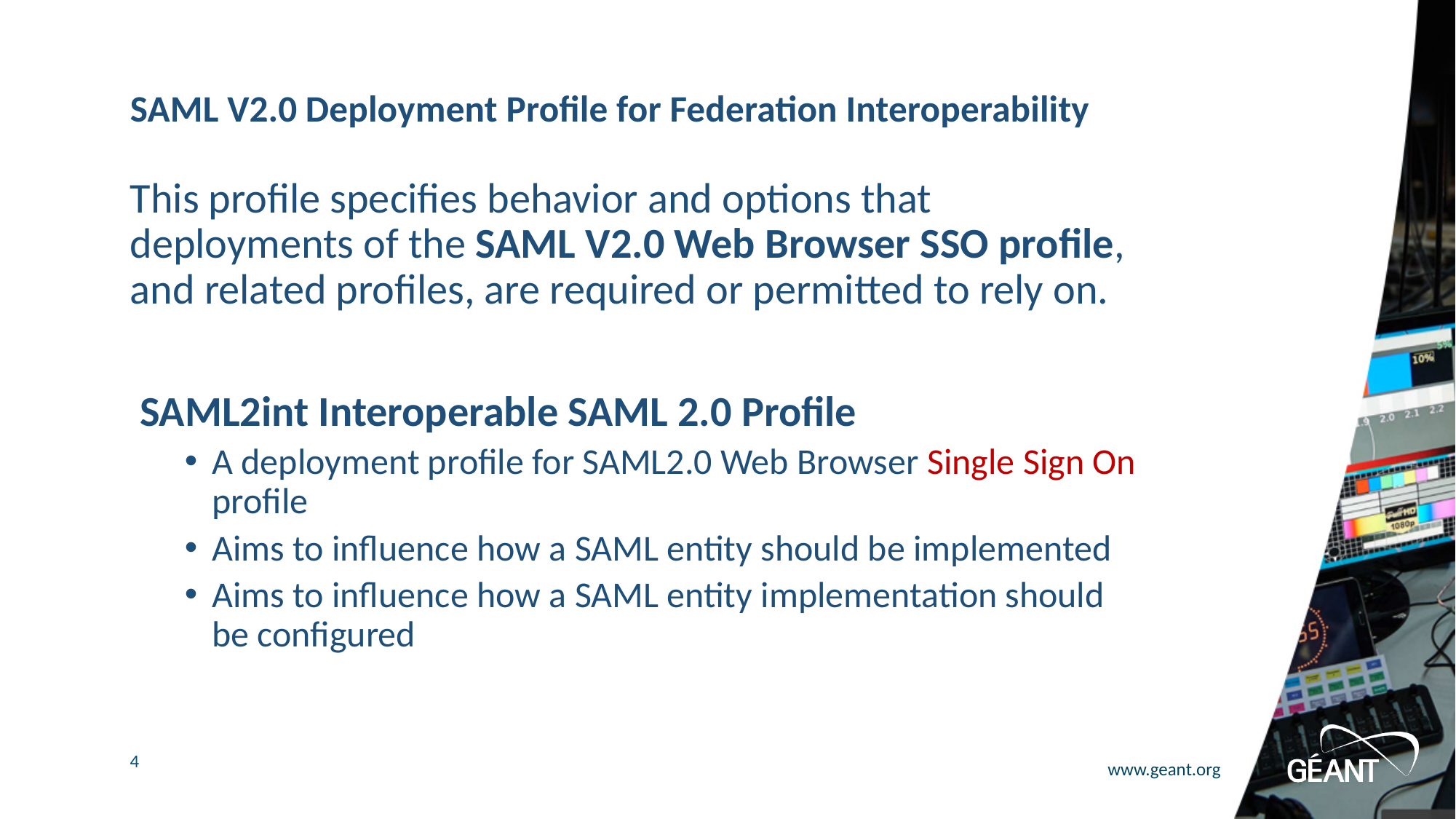

# SAML V2.0 Deployment Profile for Federation Interoperability
This profile specifies behavior and options that deployments of the SAML V2.0 Web Browser SSO profile, and related profiles, are required or permitted to rely on.

 SAML2int Interoperable SAML 2.0 Profile
A deployment profile for SAML2.0 Web Browser Single Sign On profile
Aims to influence how a SAML entity should be implemented
Aims to influence how a SAML entity implementation should be configured